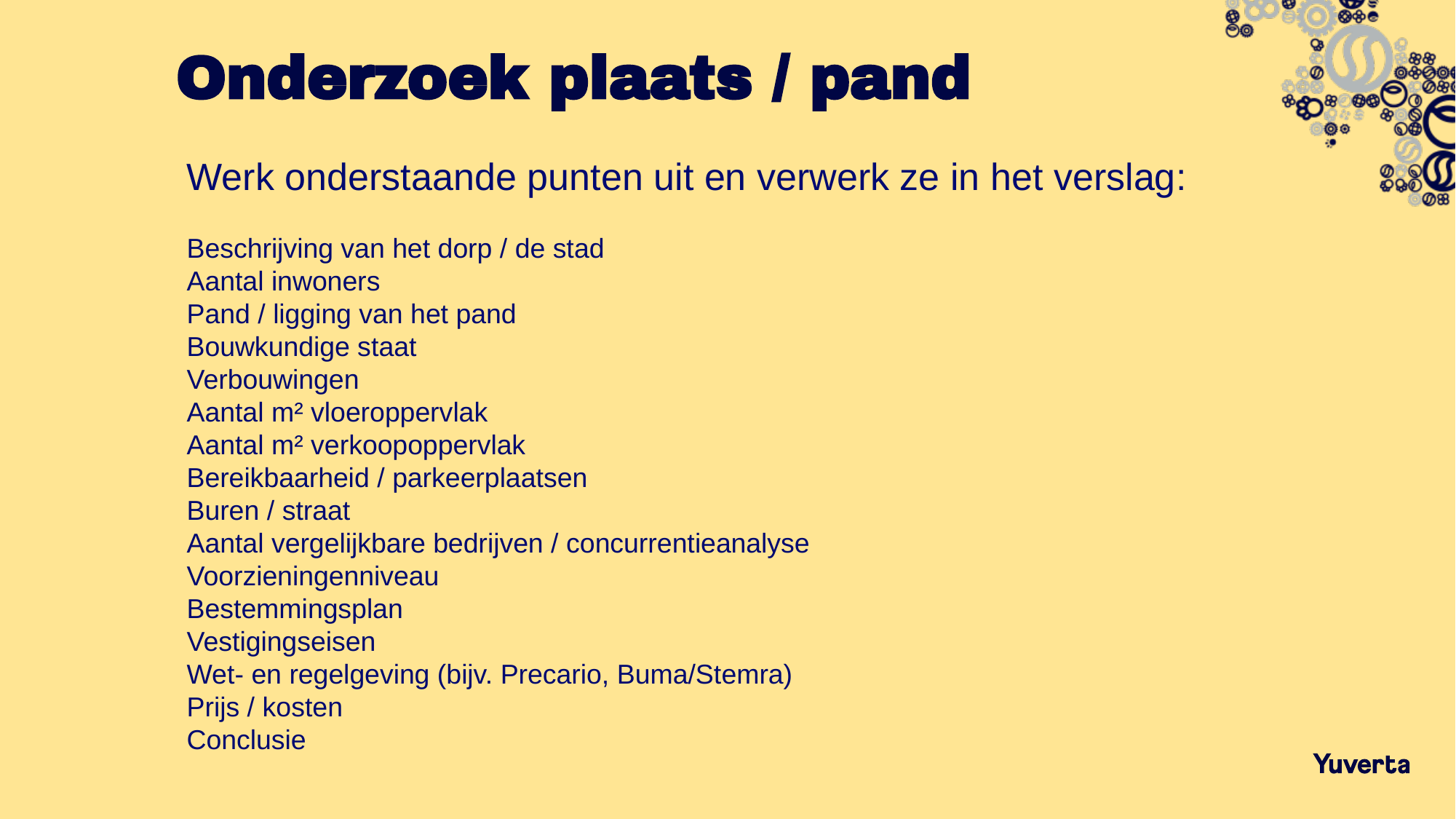

Onderzoek plaats / pand
Werk onderstaande punten uit en verwerk ze in het verslag:

Beschrijving van het dorp / de stad
Aantal inwoners
Pand / ligging van het pand
Bouwkundige staat
Verbouwingen
Aantal m² vloeroppervlak
Aantal m² verkoopoppervlak
Bereikbaarheid / parkeerplaatsen
Buren / straat
Aantal vergelijkbare bedrijven / concurrentieanalyse
Voorzieningenniveau
Bestemmingsplan
Vestigingseisen
Wet- en regelgeving (bijv. Precario, Buma/Stemra)
Prijs / kosten
Conclusie
12-1-2023